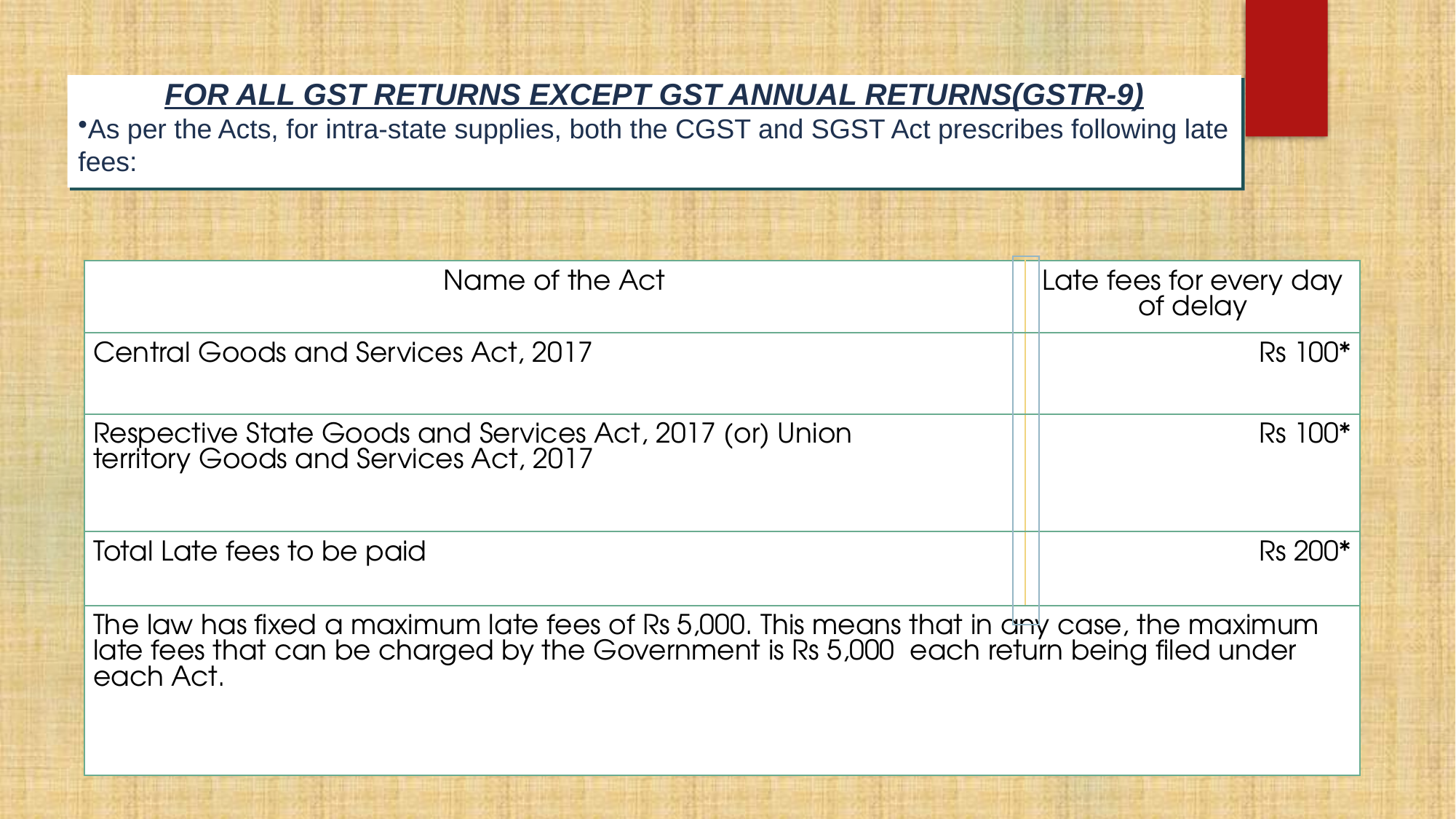

FOR ALL GST RETURNS EXCEPT GST ANNUAL RETURNS(GSTR-9)
As per the Acts, for intra-state supplies, both the CGST and SGST Act prescribes following late fees:
|  |
| --- |
| Name of the Act | Late fees for every day of delay |
| --- | --- |
| Central Goods and Services Act, 2017 | Rs 100\* |
| Respective State Goods and Services Act, 2017 (or) Union territory Goods and Services Act, 2017 | Rs 100\* |
| Total Late fees to be paid | Rs 200\* |
| The law has fixed a maximum late fees of Rs 5,000. This means that in any case, the maximum late fees that can be charged by the Government is Rs 5,000  each return being filed under each Act. |  |